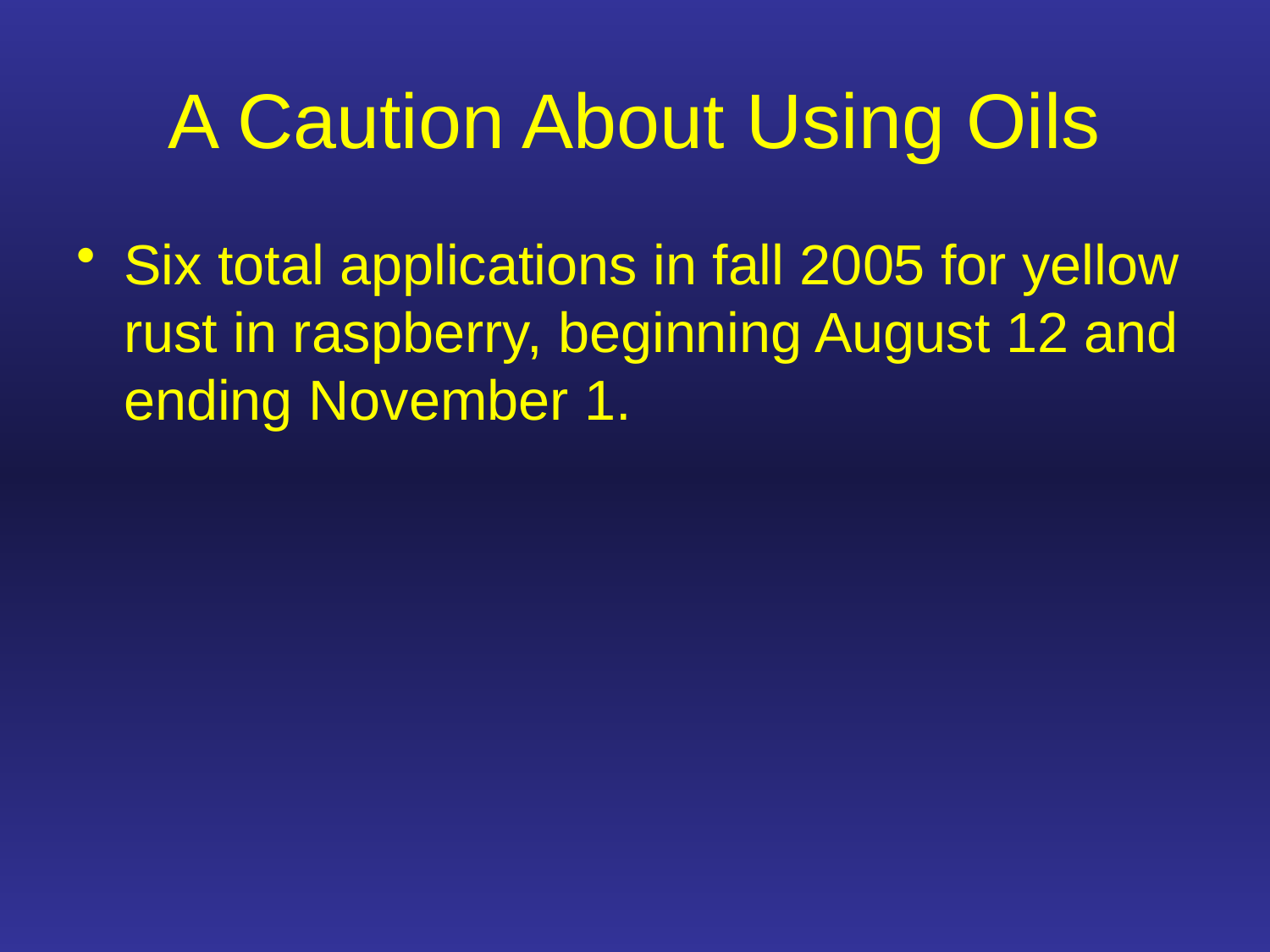

# A Caution About Using Oils
Six total applications in fall 2005 for yellow rust in raspberry, beginning August 12 and ending November 1.